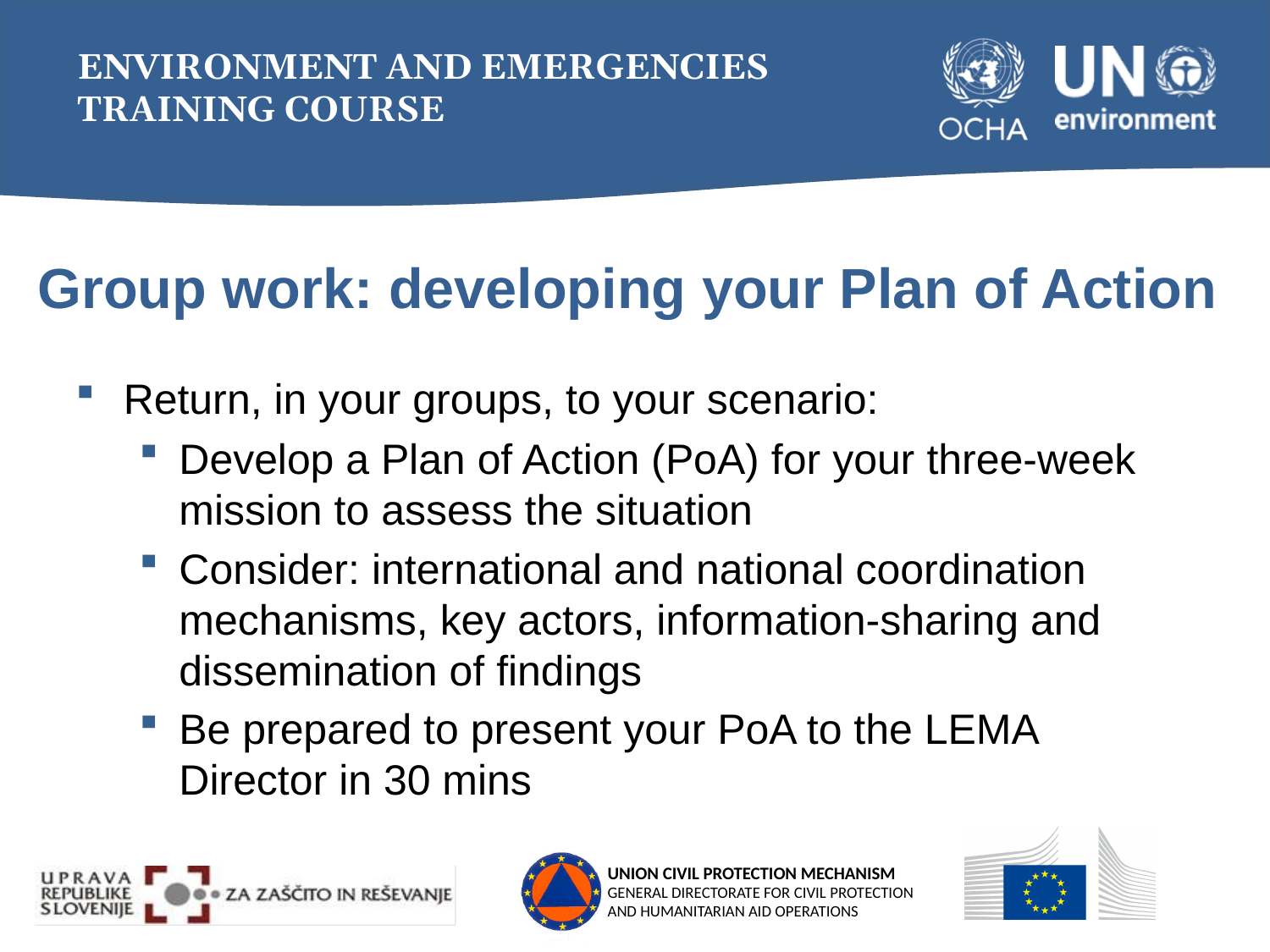

# Group work: developing your Plan of Action
Return, in your groups, to your scenario:
Develop a Plan of Action (PoA) for your three-week mission to assess the situation
Consider: international and national coordination mechanisms, key actors, information-sharing and dissemination of findings
Be prepared to present your PoA to the LEMA Director in 30 mins